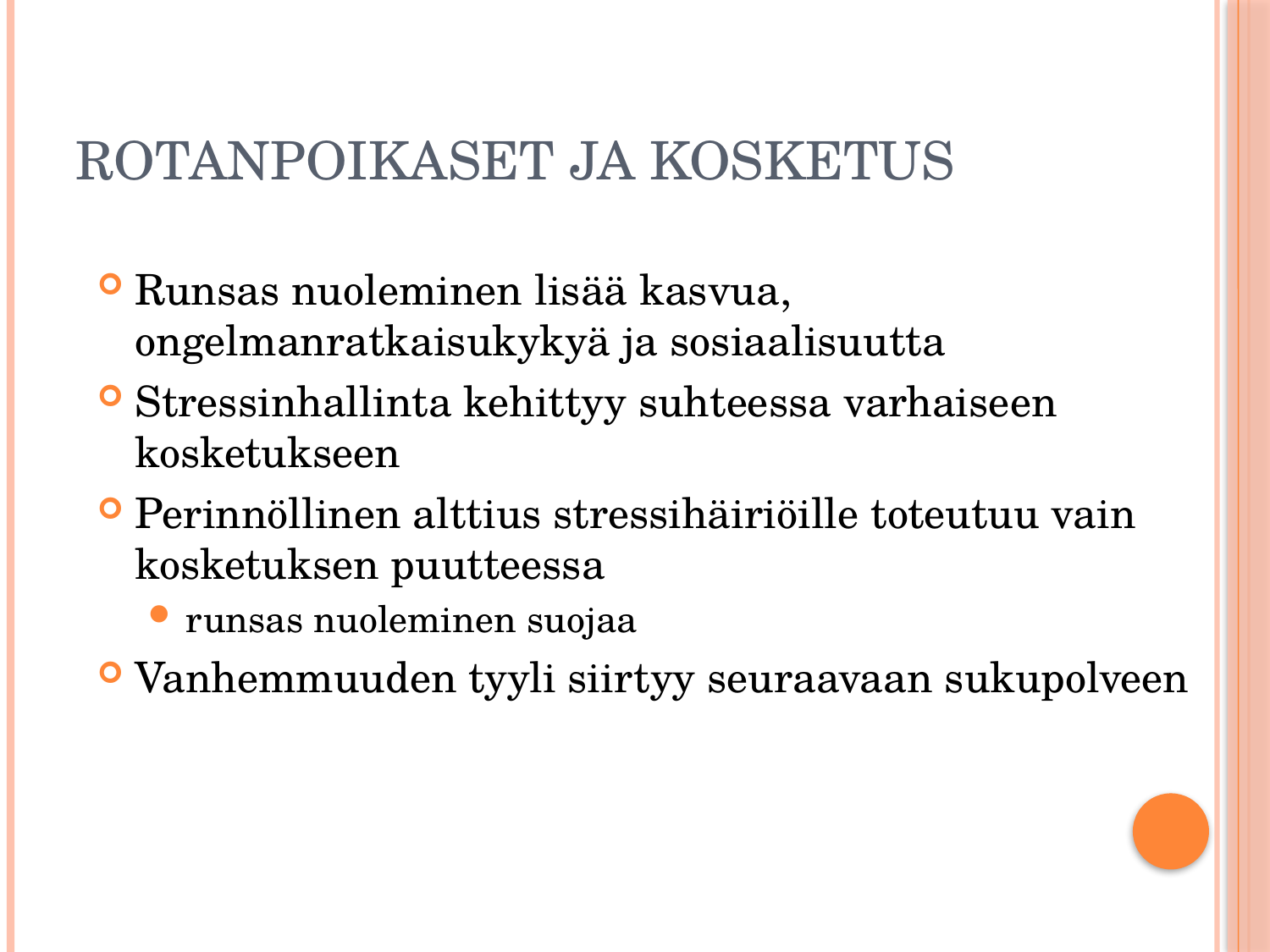

# Rotanpoikaset ja kosketus
Runsas nuoleminen lisää kasvua, ongelmanratkaisukykyä ja sosiaalisuutta
Stressinhallinta kehittyy suhteessa varhaiseen  kosketukseen
Perinnöllinen alttius stressihäiriöille toteutuu vain kosketuksen puutteessa
runsas nuoleminen suojaa
Vanhemmuuden tyyli siirtyy seuraavaan sukupolveen